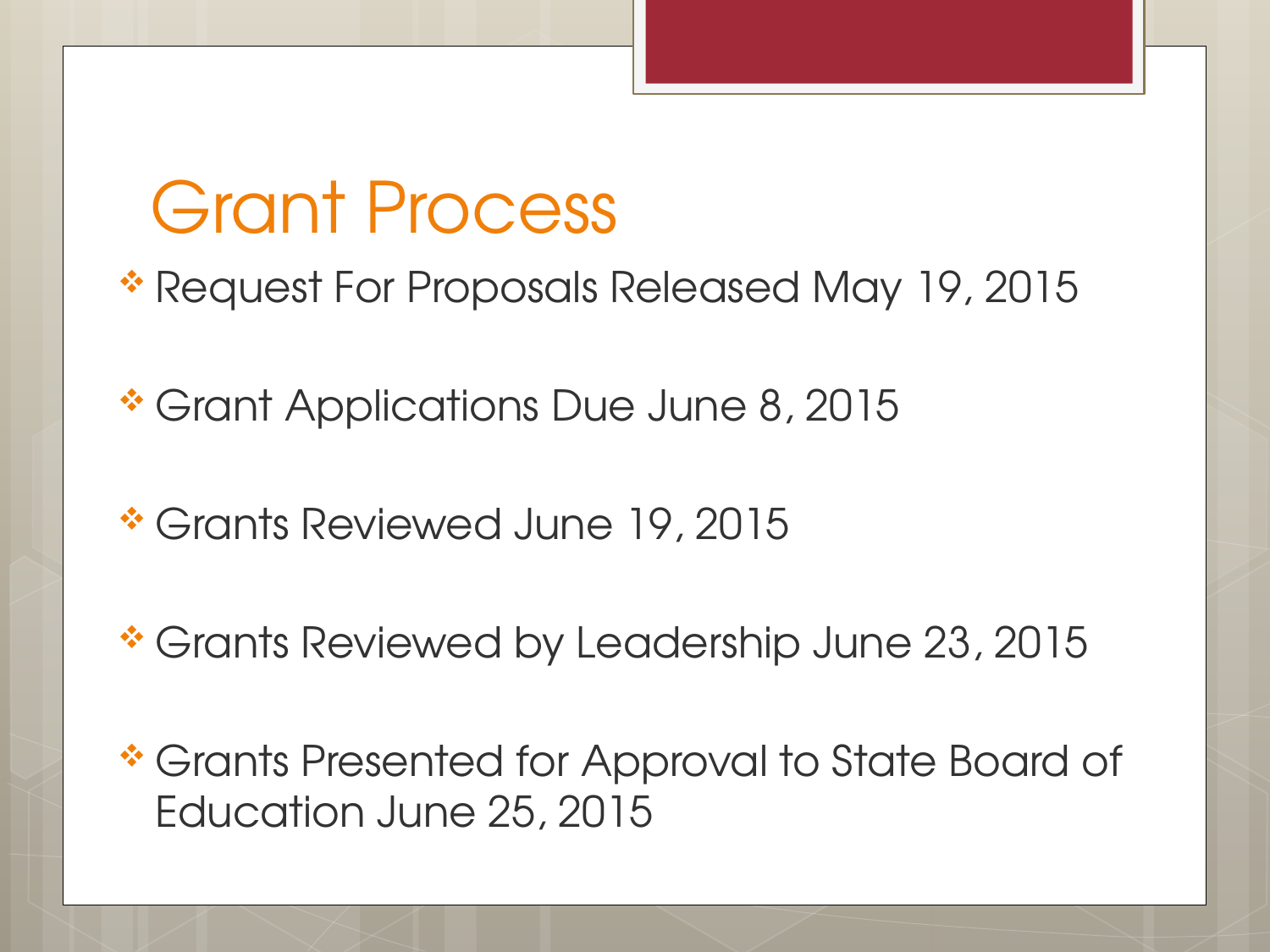

# Grant Process
Request For Proposals Released May 19, 2015

Grant Applications Due June 8, 2015

Grants Reviewed June 19, 2015

Grants Reviewed by Leadership June 23, 2015

Grants Presented for Approval to State Board of Education June 25, 2015